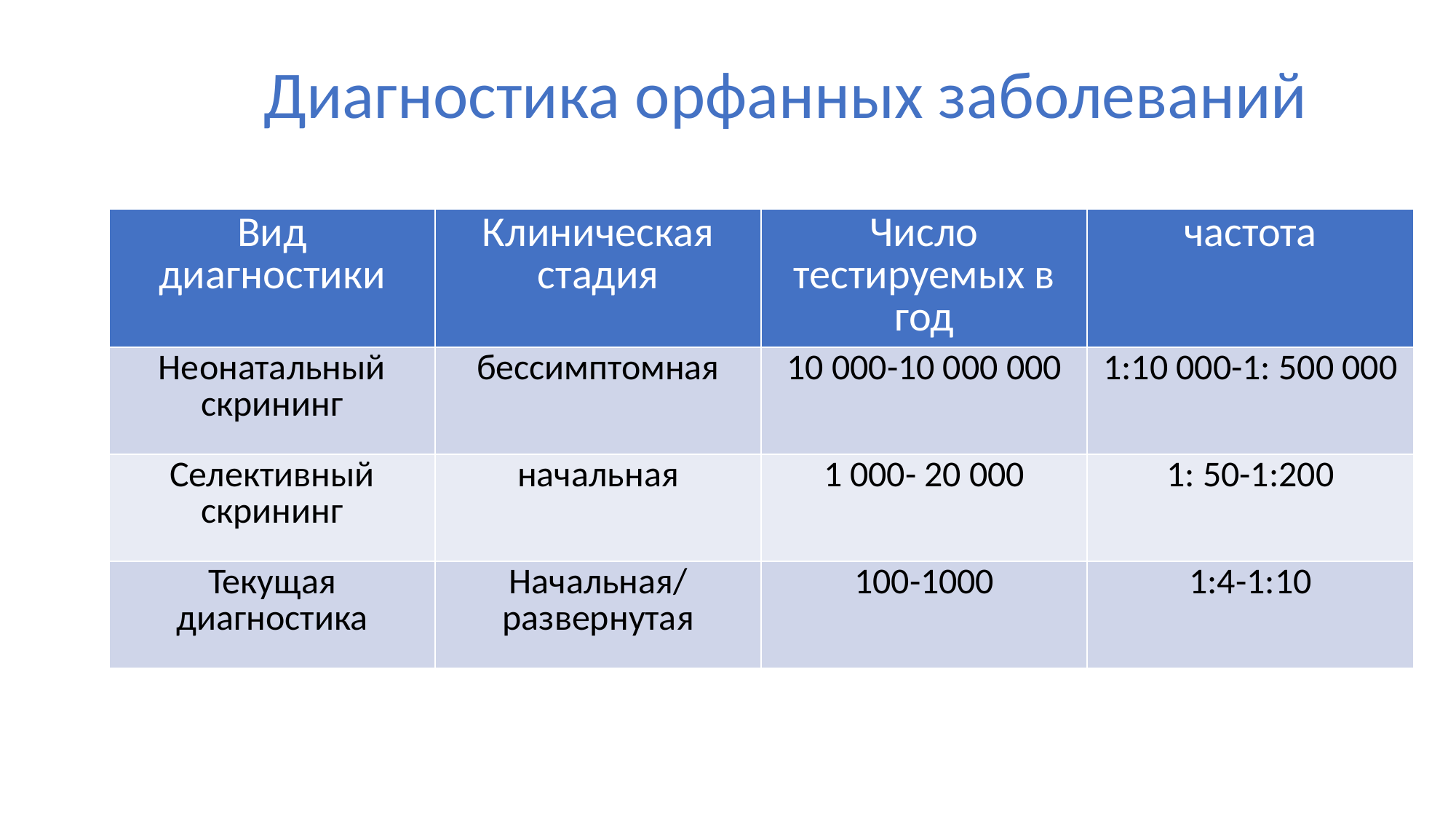

# Диагностика орфанных заболеваний
| Вид диагностики | Клиническая стадия | Число тестируемых в год | частота |
| --- | --- | --- | --- |
| Неонатальный скрининг | бессимптомная | 10 000-10 000 000 | 1:10 000-1: 500 000 |
| Селективный скрининг | начальная | 1 000- 20 000 | 1: 50-1:200 |
| Текущая диагностика | Начальная/развернутая | 100-1000 | 1:4-1:10 |